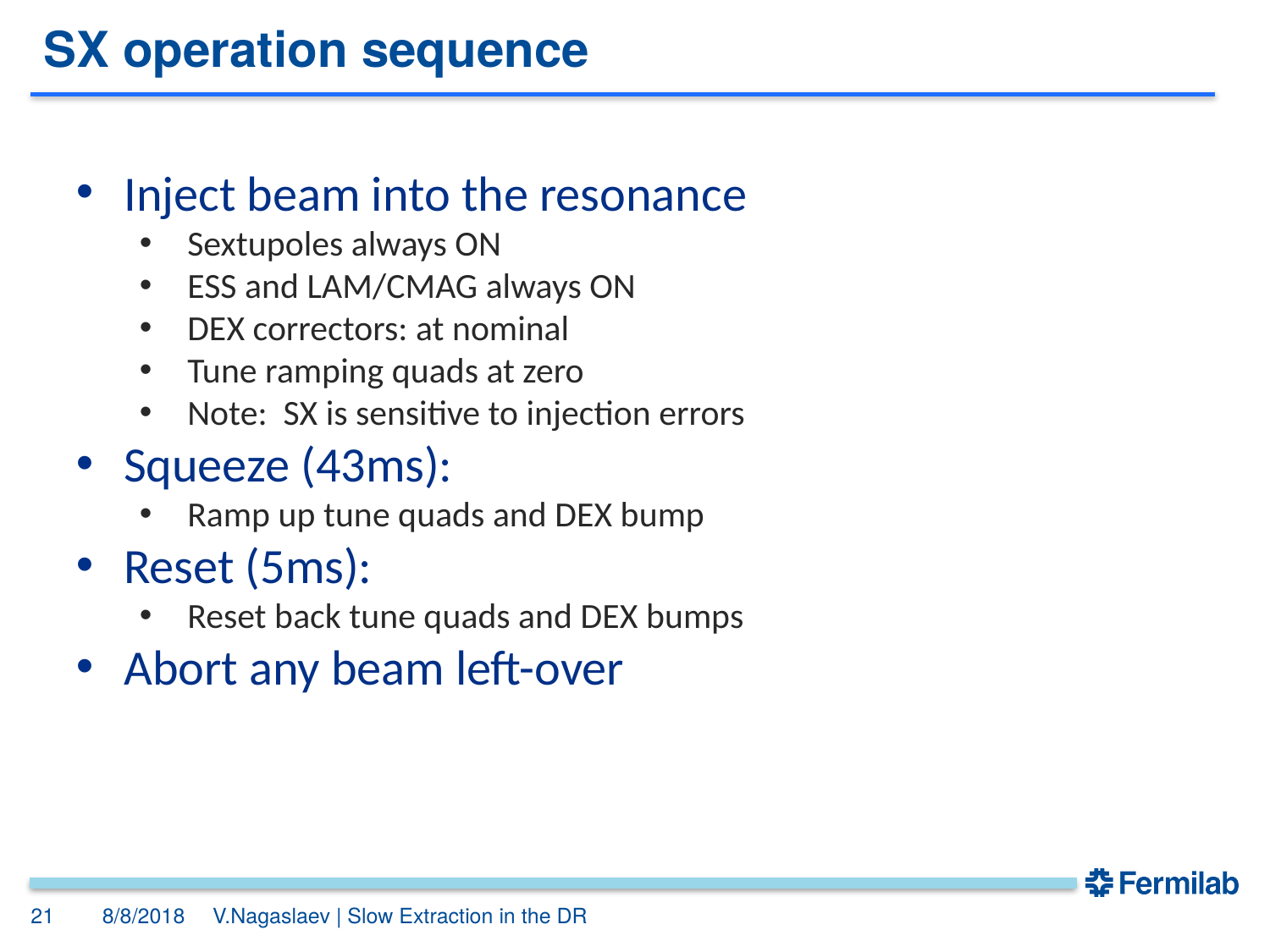

# SX operation sequence
Inject beam into the resonance
Sextupoles always ON
ESS and LAM/CMAG always ON
DEX correctors: at nominal
Tune ramping quads at zero
Note:  SX is sensitive to injection errors
Squeeze (43ms):
Ramp up tune quads and DEX bump
Reset (5ms):
Reset back tune quads and DEX bumps
Abort any beam left-over
21
8/8/2018
V.Nagaslaev | Slow Extraction in the DR